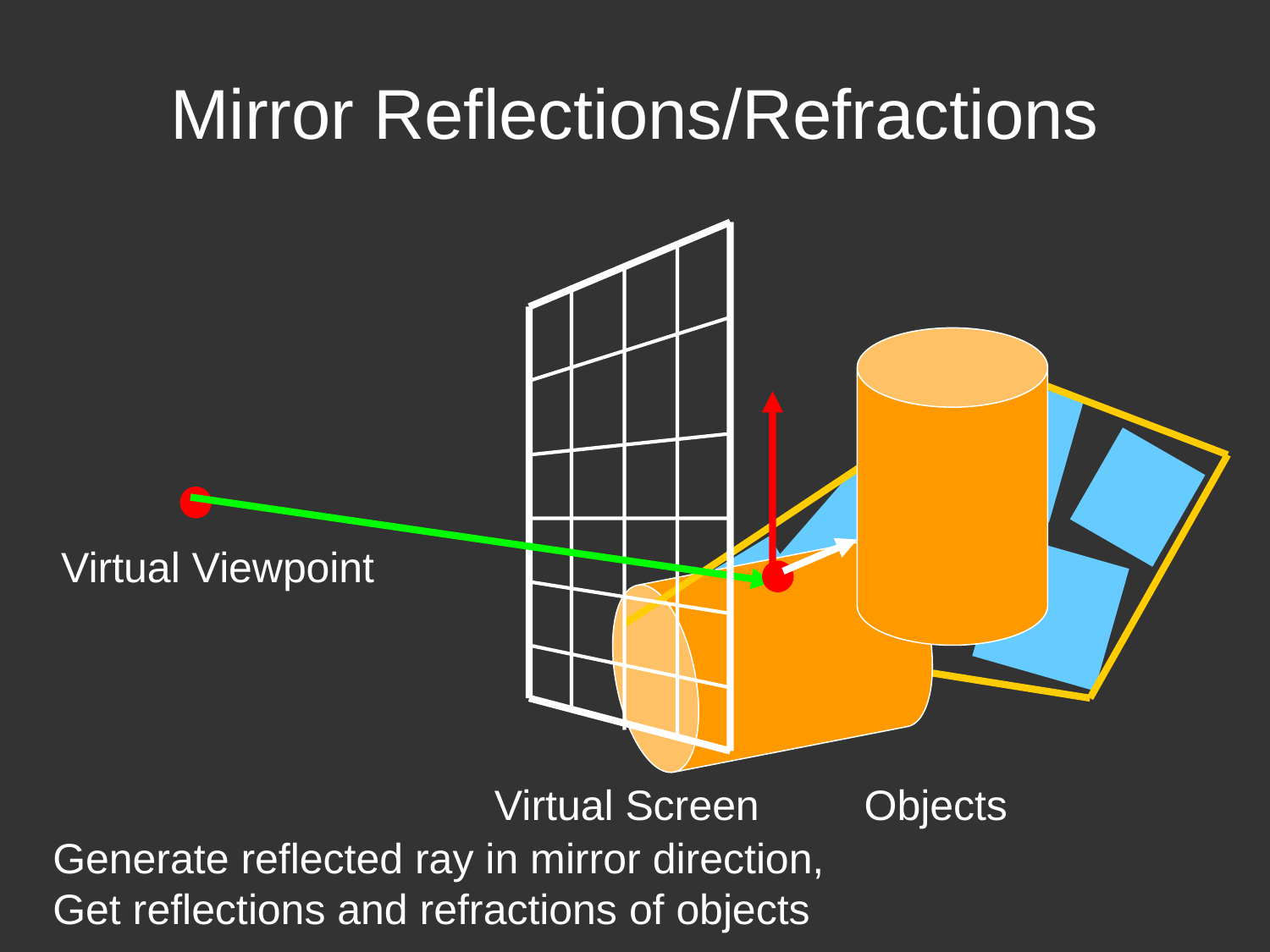

# Mirror Reflections/Refractions

Virtual Viewpoint

Generate reflected ray in mirror direction,
Get reflections and refractions of objects

Virtual Screen
Objects